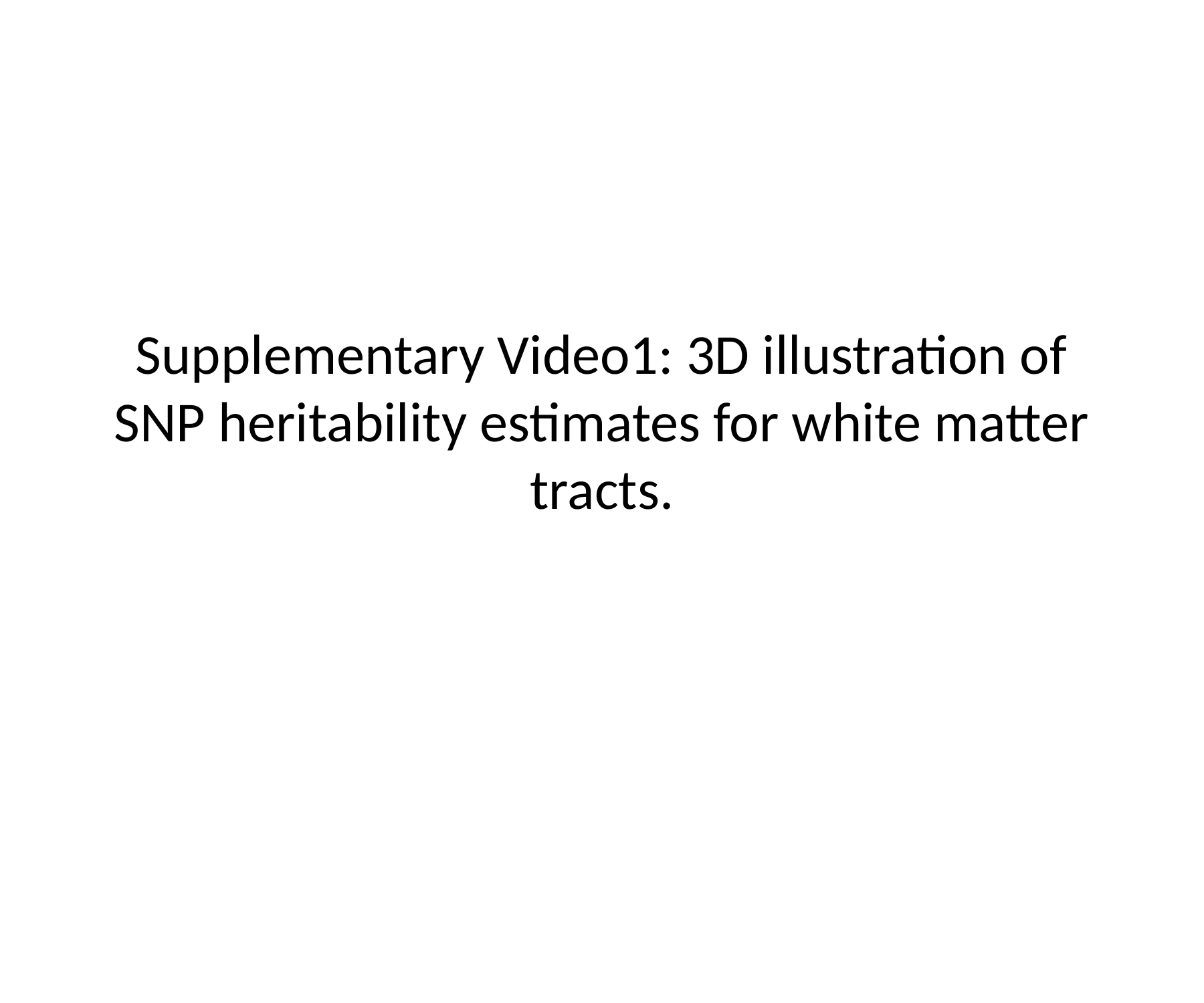

# Supplementary Video1: 3D illustration of SNP heritability estimates for white matter tracts.